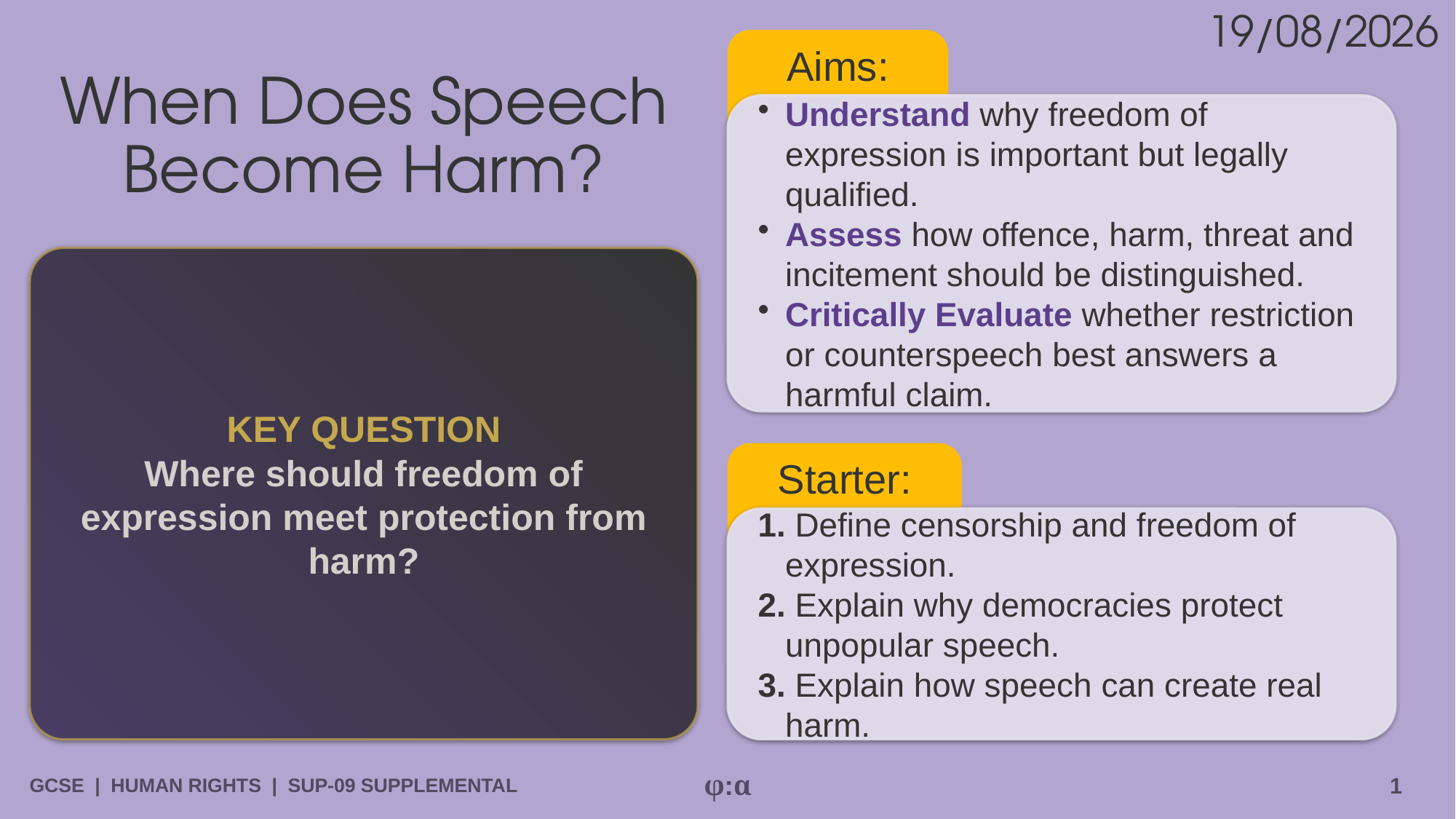

19/08/2026
Aims:
# When Does Speech
Become Harm?
​Understand why freedom of expression is important but legally qualified.
​Assess how offence, harm, threat and incitement should be distinguished.
​Critically Evaluate whether restriction or counterspeech best answers a harmful claim.
KEY QUESTION
Where should freedom of expression meet protection from harm?
Starter:
1. Define censorship and freedom of expression.
2. Explain why democracies protect unpopular speech.
3. Explain how speech can create real harm.
GCSE  |  HUMAN RIGHTS  |  SUP-09 SUPPLEMENTAL
φ:α
1